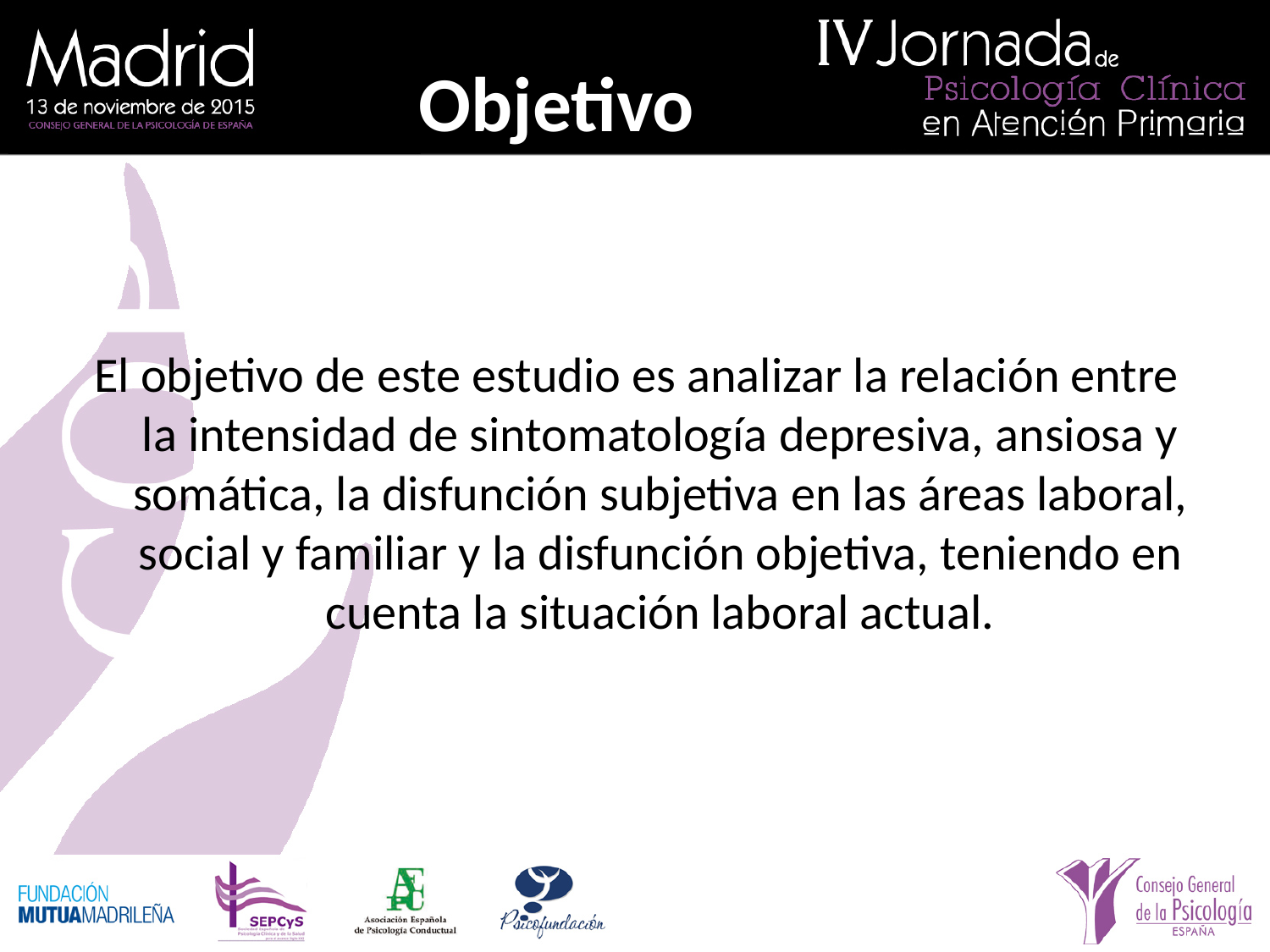

# Objetivo

El objetivo de este estudio es analizar la relación entre la intensidad de sintomatología depresiva, ansiosa y somática, la disfunción subjetiva en las áreas laboral, social y familiar y la disfunción objetiva, teniendo en cuenta la situación laboral actual.